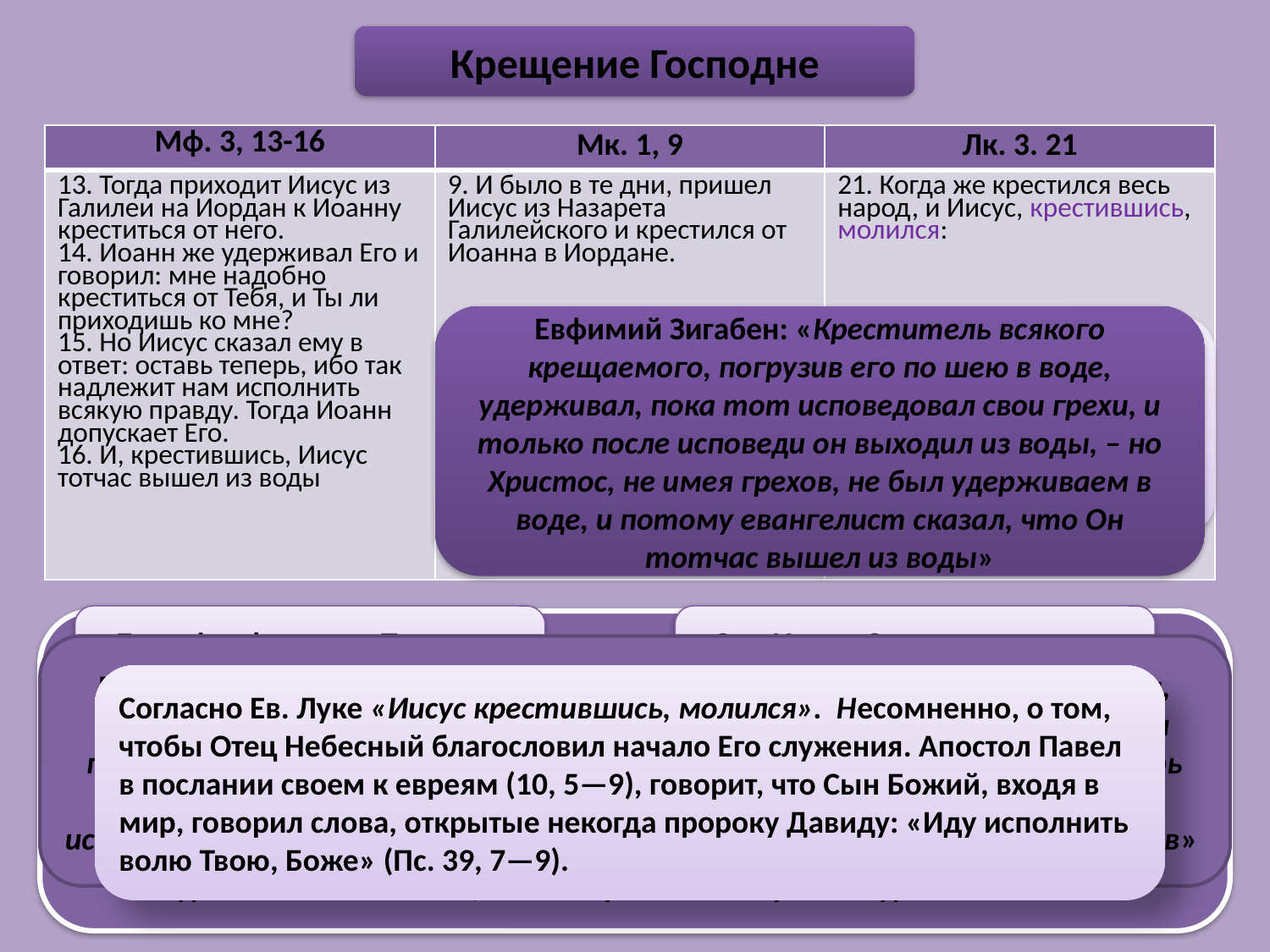

Крещение Господне
| Мф. 3, 13-16 | Мк. 1, 9 | Лк. 3. 21 |
| --- | --- | --- |
| 13. Тогда приходит Иисус из Галилеи на Иордан к Иоанну креститься от него. 14. Иоанн же удерживал Его и говорил: мне надобно креститься от Тебя, и Ты ли приходишь ко мне? 15. Но Иисус сказал ему в ответ: оставь теперь, ибо так надлежит нам исполнить всякую правду. Тогда Иоанн допускает Его. 16. И, крестившись, Иисус тотчас вышел из воды | 9. И было в те дни, пришел Иисус из Назарета Галилейского и крестился от Иоанна в Иордане. | 21. Когда же крестился весь народ, и Иисус, крестившись, молился: |
Евфимий Зигабен: «Креститель всякого крещаемого, погрузив его по шею в воде, удерживал, пока тот исповедовал свои грехи, и только после исповеди он выходил из воды, – но Христос, не имея грехов, не был удерживаем в воде, и потому евангелист сказал, что Он тотчас вышел из воды»
Евфимий Зигабен: «Перестань теперь снимать покровы с Моей непогрешимости и Божества, не время теперь для этого, но Я крещусь от тебя согласно Домостроительству».
Блж. Феофилакт: «Чистый крестится, чтобы нас омыть и показать нам, что если мы желаем креститься, то должны сперва очиститься, чтобы не осквернить крещения»
Блж. Феофилакт: «Правдою называет закон»
Свт. Иоанн Златоуст: «правда есть исполнение заповедей»
Свт. Иоанн Златоуст: «С рабами Господь, с виновными Судия идет креститься. Но не возмущайся этим: в этом-то смирении и сияет особенно высота Его. Да и чему удивляться, если принял крещение и вместе с другими пришел к рабу Тот, Который благоволил столько времени быть в девической утробе, родиться с нашим естеством, принять заушения и крест, и претерпеть все, что претерпел Он? То чудно, что Он, будучи Богом, восхотел соделаться человеком; все же прочее было уже следствием этого»
Прп. Иссидор Пелусиот: «остави ныне, - то есть теперь время обнищания, теперь место снисхождению, по которому воспринял Я на Себя человека и принимаю Крещение, чтобы его соделать чистым от преступления. Теперь требуется не власть Владычняя, но рабское уничижение: остави ныне исполниться милосердию, чтобы не было препятствия к спасению человеков»
Блж. Иероним: «Троякая причина была для того, чтобы Спасителю (Иисусу) принять крещение от Иоанна. Во-первых, чтобы, так как Он родился человеком, исполнить всякую правду и смирение перед законом. Во-вторых, чтобы Своим крещением утвердить значение крещения Иоаннова. В-третьих, чтобы, освящая воды Иордана, показать через нисхождение голубя пришествие Святого Духа во время крещения верующих»
Согласно Ев. Луке «Иисус крестившись, молился».  Несомненно, о том, чтобы Отец Небесный благословил начало Его служения. Апостол Павел в послании своем к евреям (10, 5—9), говорит, что Сын Божий, входя в мир, говорил слова, открытые некогда пророку Давиду: «Иду исполнить волю Твою, Боже» (Пс. 39, 7—9).